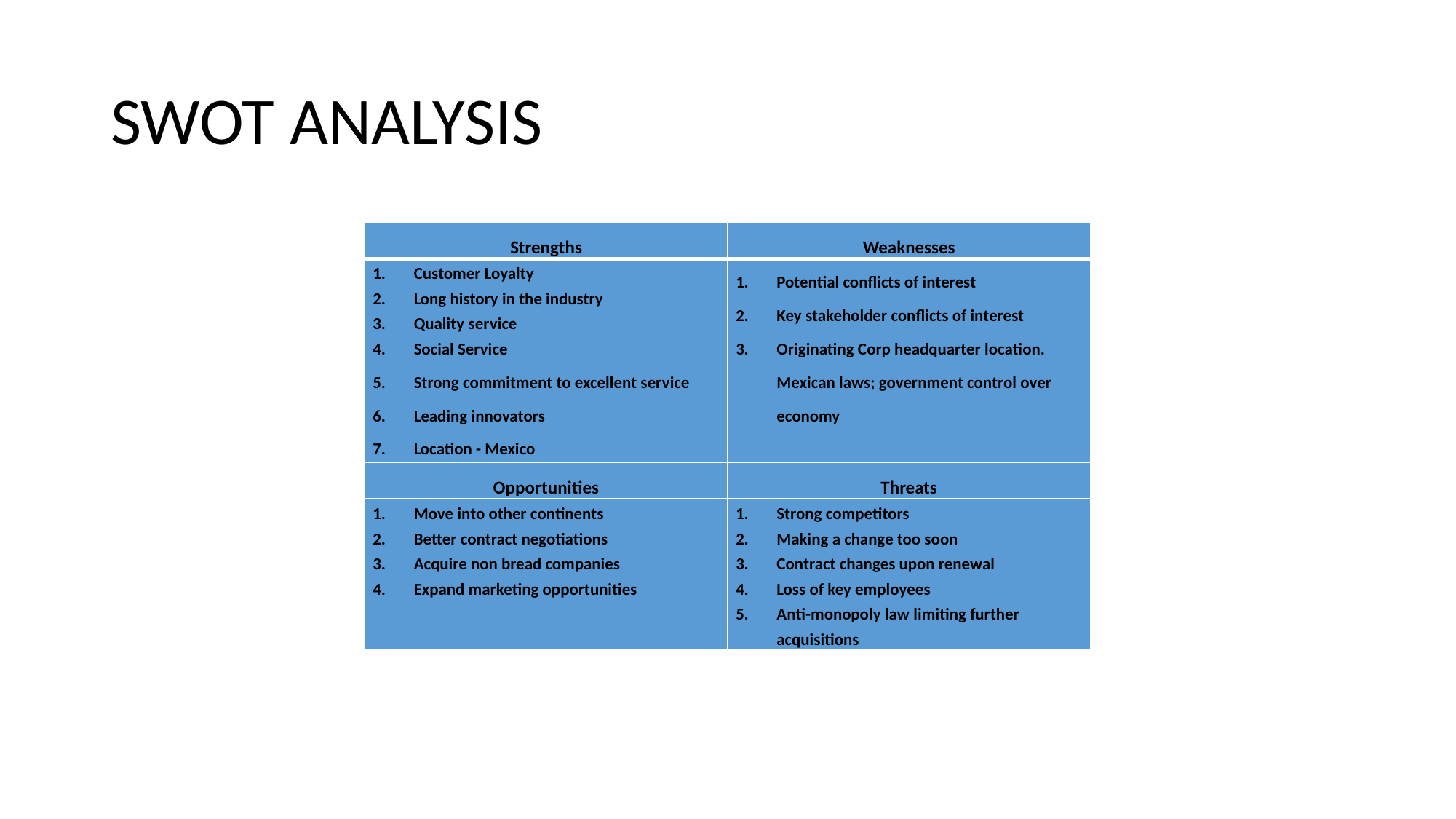

# SWOT ANALYSIS
| Strengths | Weaknesses |
| --- | --- |
| Customer Loyalty Long history in the industry Quality service Social Service Strong commitment to excellent service Leading innovators Location - Mexico | Potential conflicts of interest Key stakeholder conflicts of interest Originating Corp headquarter location. Mexican laws; government control over economy |
| Opportunities | Threats |
| Move into other continents Better contract negotiations Acquire non bread companies Expand marketing opportunities | Strong competitors Making a change too soon Contract changes upon renewal Loss of key employees Anti-monopoly law limiting further acquisitions |